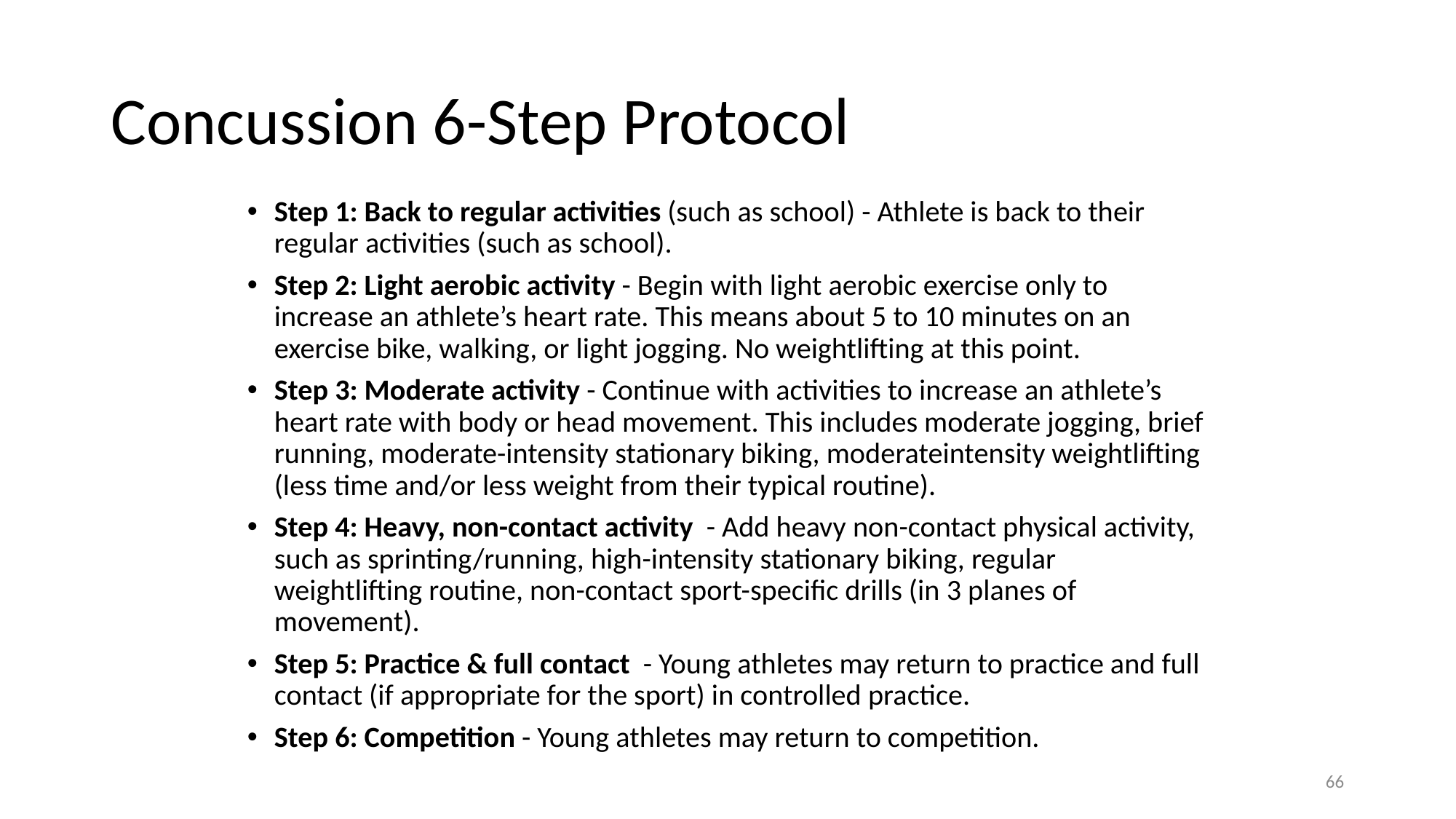

# Concussion 6-Step Protocol
Step 1: Back to regular activities (such as school) - Athlete is back to their regular activities (such as school).
Step 2: Light aerobic activity - Begin with light aerobic exercise only to increase an athlete’s heart rate. This means about 5 to 10 minutes on an exercise bike, walking, or light jogging. No weightlifting at this point.
Step 3: Moderate activity - Continue with activities to increase an athlete’s heart rate with body or head movement. This includes moderate jogging, brief running, moderate-intensity stationary biking, moderateintensity weightlifting (less time and/or less weight from their typical routine).
Step 4: Heavy, non-contact activity  - Add heavy non-contact physical activity, such as sprinting/running, high-intensity stationary biking, regular weightlifting routine, non-contact sport-specific drills (in 3 planes of movement).
Step 5: Practice & full contact  - Young athletes may return to practice and full contact (if appropriate for the sport) in controlled practice.
Step 6: Competition - Young athletes may return to competition.
66